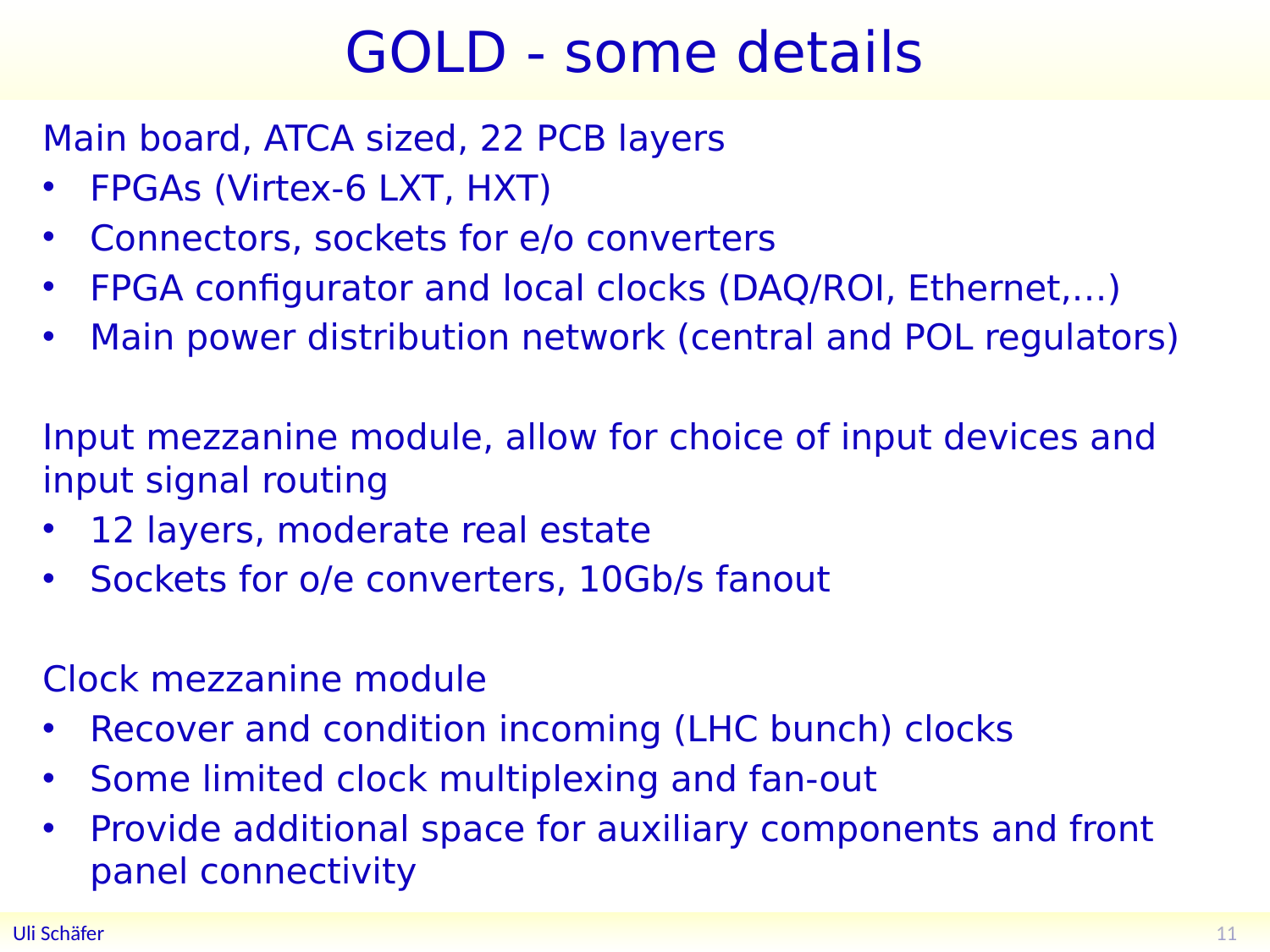

# GOLD - some details
Main board, ATCA sized, 22 PCB layers
FPGAs (Virtex-6 LXT, HXT)
Connectors, sockets for e/o converters
FPGA configurator and local clocks (DAQ/ROI, Ethernet,…)
Main power distribution network (central and POL regulators)

Input mezzanine module, allow for choice of input devices and input signal routing
12 layers, moderate real estate
Sockets for o/e converters, 10Gb/s fanout

Clock mezzanine module
Recover and condition incoming (LHC bunch) clocks
Some limited clock multiplexing and fan-out
Provide additional space for auxiliary components and front panel connectivity

11
Uli Schäfer